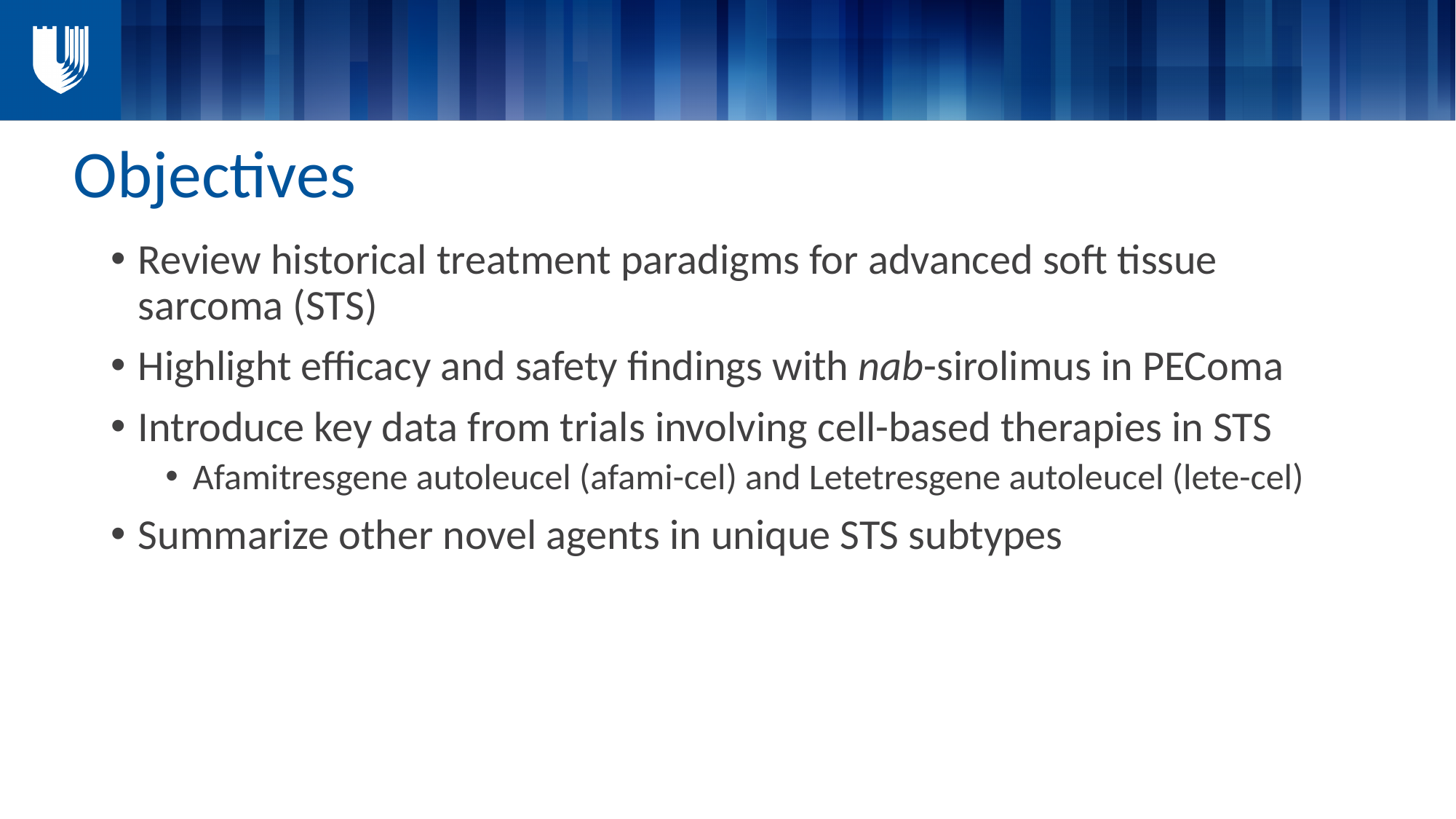

# Objectives
Review historical treatment paradigms for advanced soft tissue sarcoma (STS)
Highlight efficacy and safety findings with nab-sirolimus in PEComa
Introduce key data from trials involving cell-based therapies in STS
Afamitresgene autoleucel (afami-cel) and Letetresgene autoleucel (lete-cel)
Summarize other novel agents in unique STS subtypes